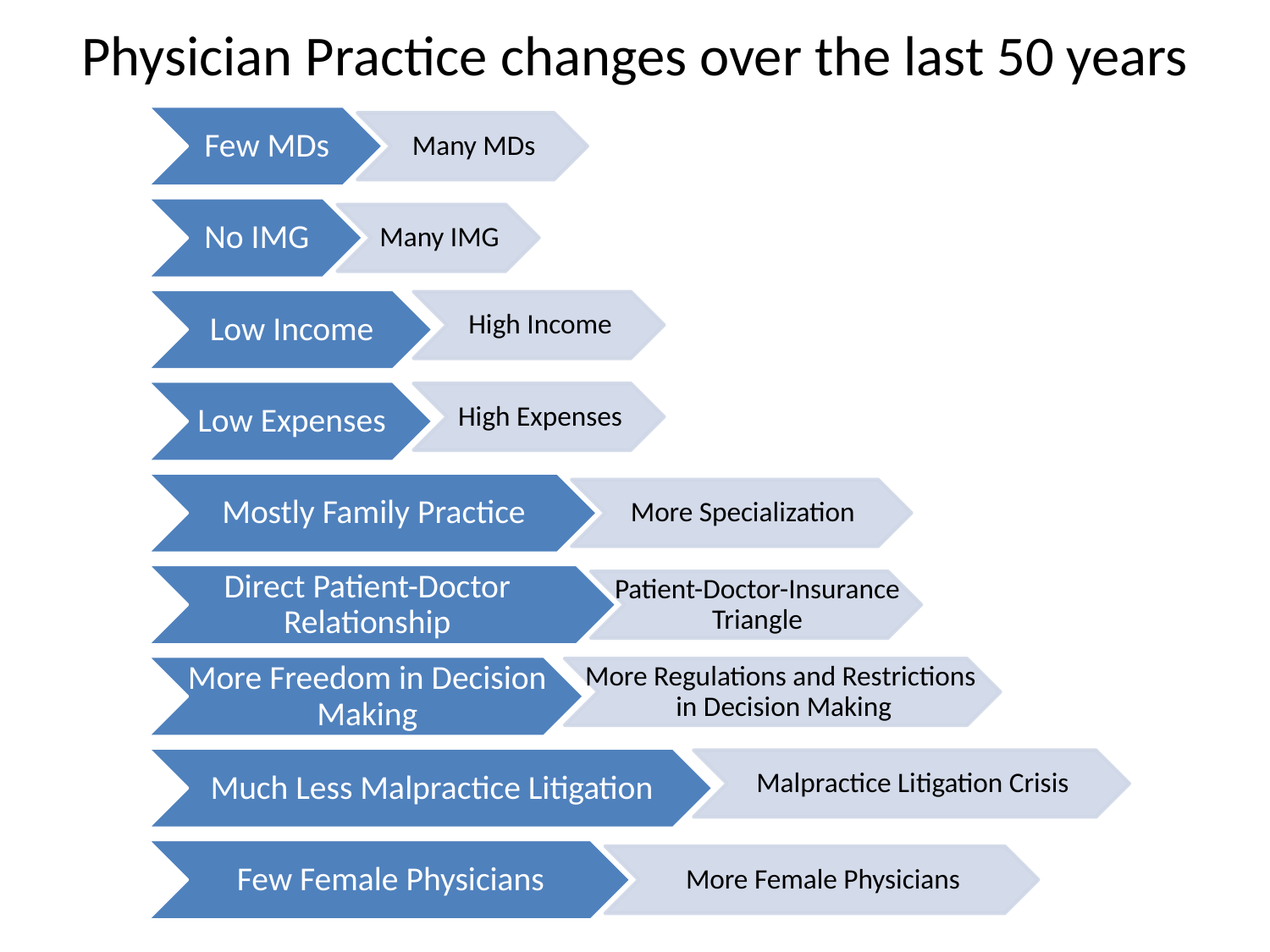

# Physician Practice changes over the last 50 years

Few MDs

Many MDs

No IMG

Many IMG

Low Income

High Income

Low Expenses

High Expenses

Mostly Family Practice

More Specialization

Direct Patient-Doctor Relationship

Patient-Doctor-Insurance Triangle

More Freedom in Decision Making

More Regulations and Restrictions
in Decision Making

Much Less Malpractice Litigation

Malpractice Litigation Crisis

Few Female Physicians

More Female Physicians